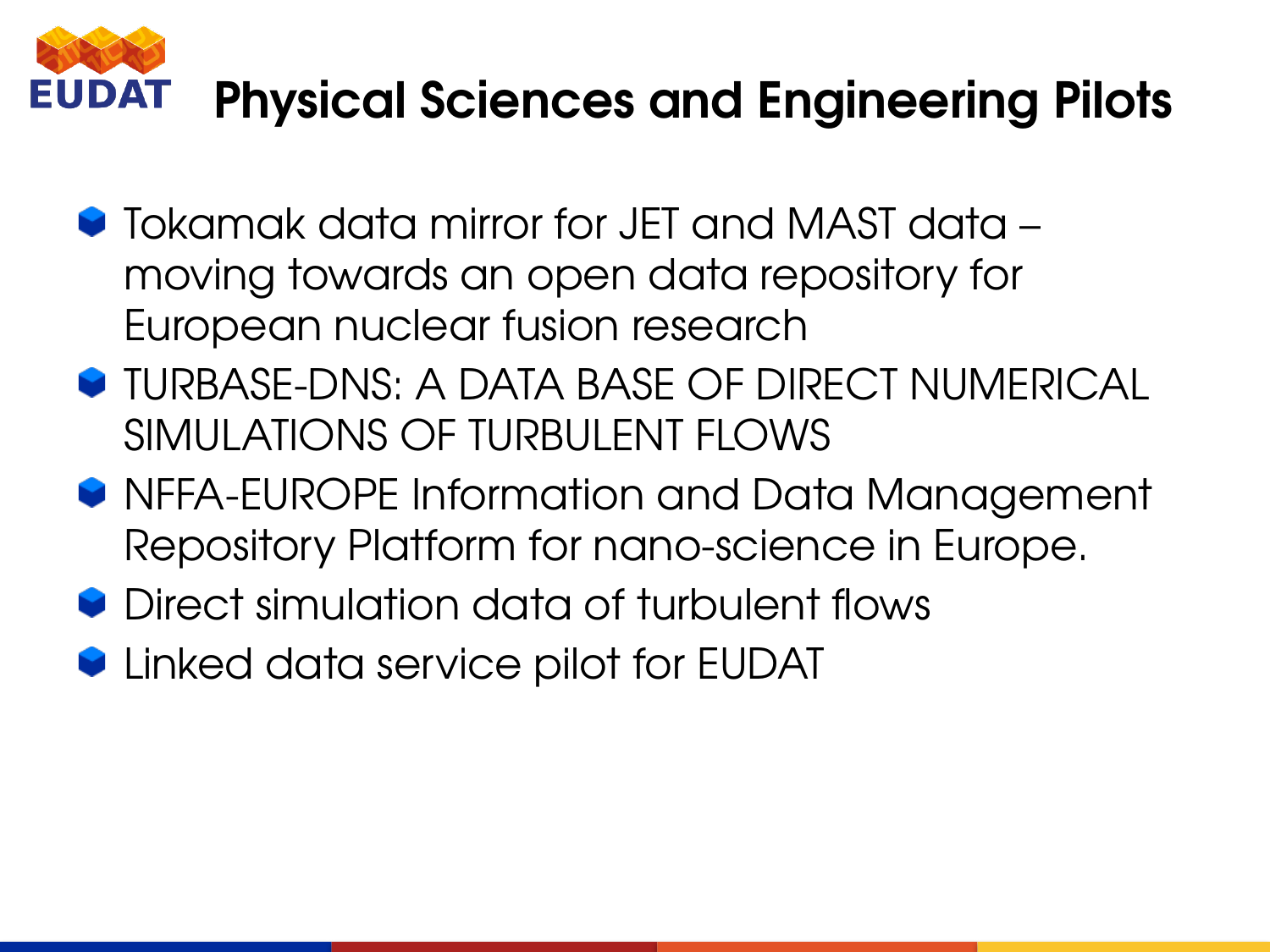

# Physical Sciences and Engineering Pilots
Tokamak data mirror for JET and MAST data – moving towards an open data repository for European nuclear fusion research
TURBASE-DNS: A DATA BASE OF DIRECT NUMERICAL SIMULATIONS OF TURBULENT FLOWS
NFFA-EUROPE Information and Data Management Repository Platform for nano-science in Europe.
Direct simulation data of turbulent flows
Linked data service pilot for EUDAT